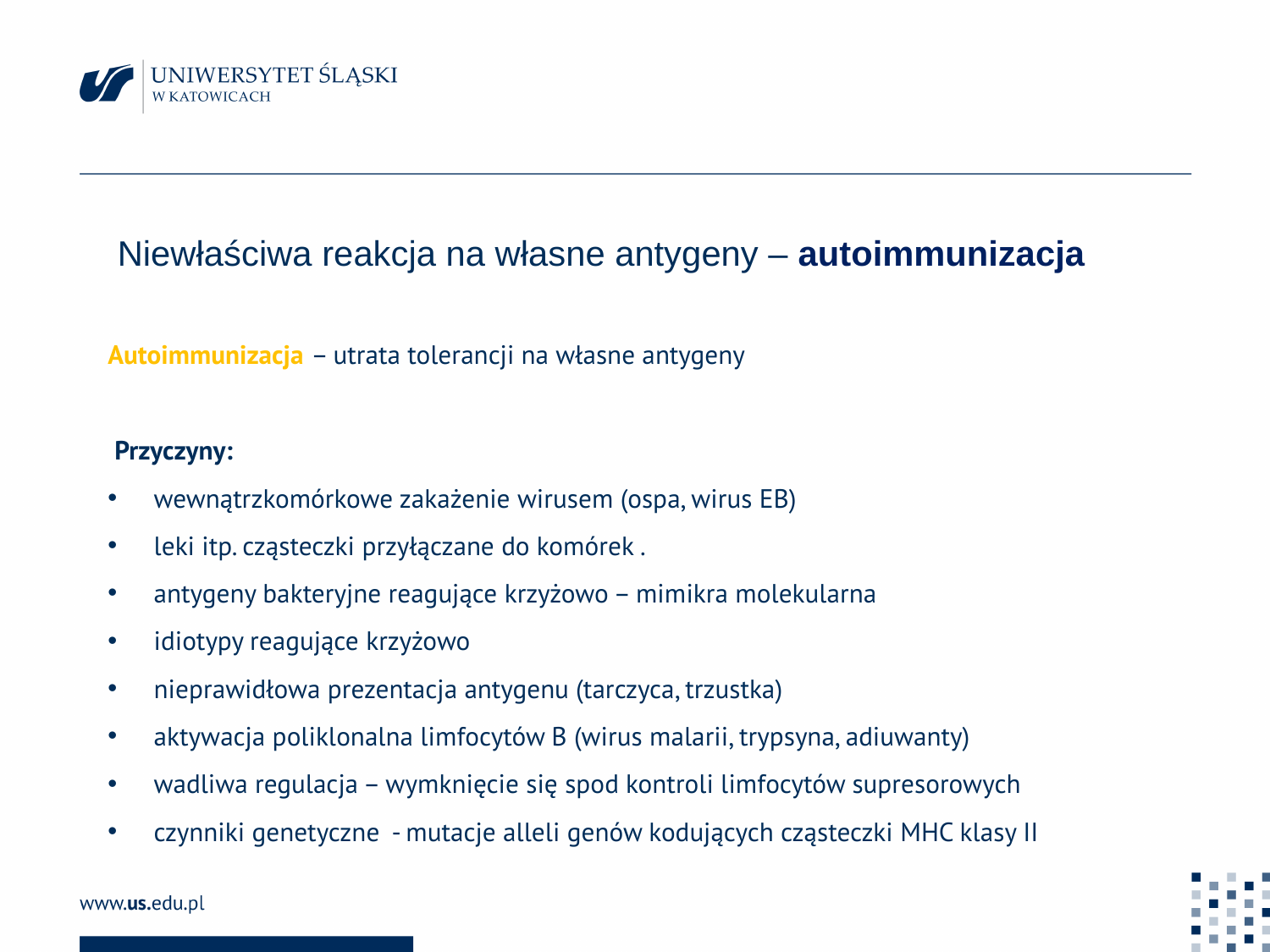

# Niewłaściwa reakcja na własne antygeny – autoimmunizacja
Autoimmunizacja – utrata tolerancji na własne antygeny

 Przyczyny:
wewnątrzkomórkowe zakażenie wirusem (ospa, wirus EB)
leki itp. cząsteczki przyłączane do komórek .
antygeny bakteryjne reagujące krzyżowo – mimikra molekularna
idiotypy reagujące krzyżowo
nieprawidłowa prezentacja antygenu (tarczyca, trzustka)
aktywacja poliklonalna limfocytów B (wirus malarii, trypsyna, adiuwanty)
wadliwa regulacja – wymknięcie się spod kontroli limfocytów supresorowych
czynniki genetyczne  - mutacje alleli genów kodujących cząsteczki MHC klasy II